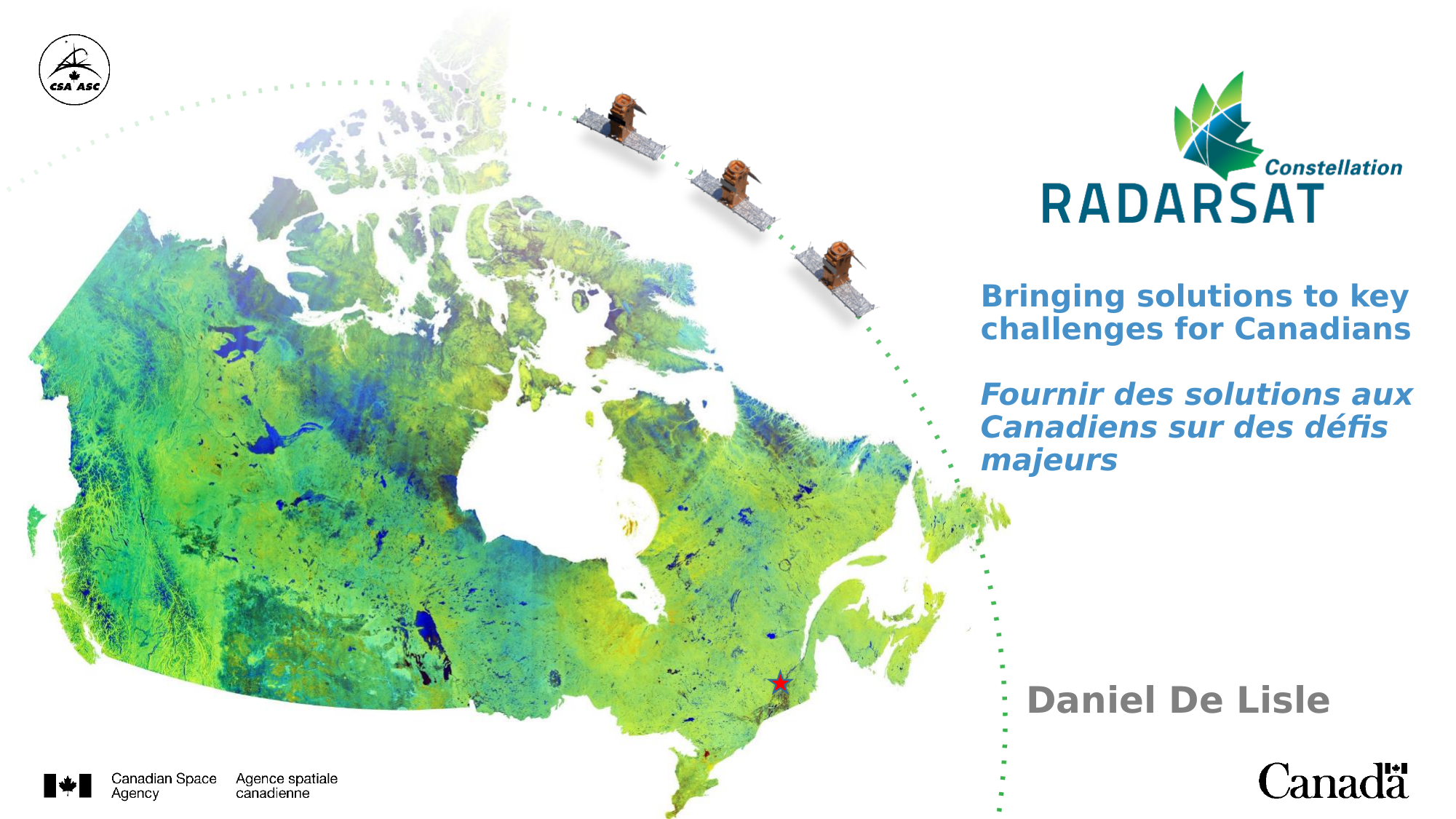

# Bringing solutions to key challenges for Canadians Fournir des solutions aux Canadiens sur des défis majeurs

Daniel De Lisle